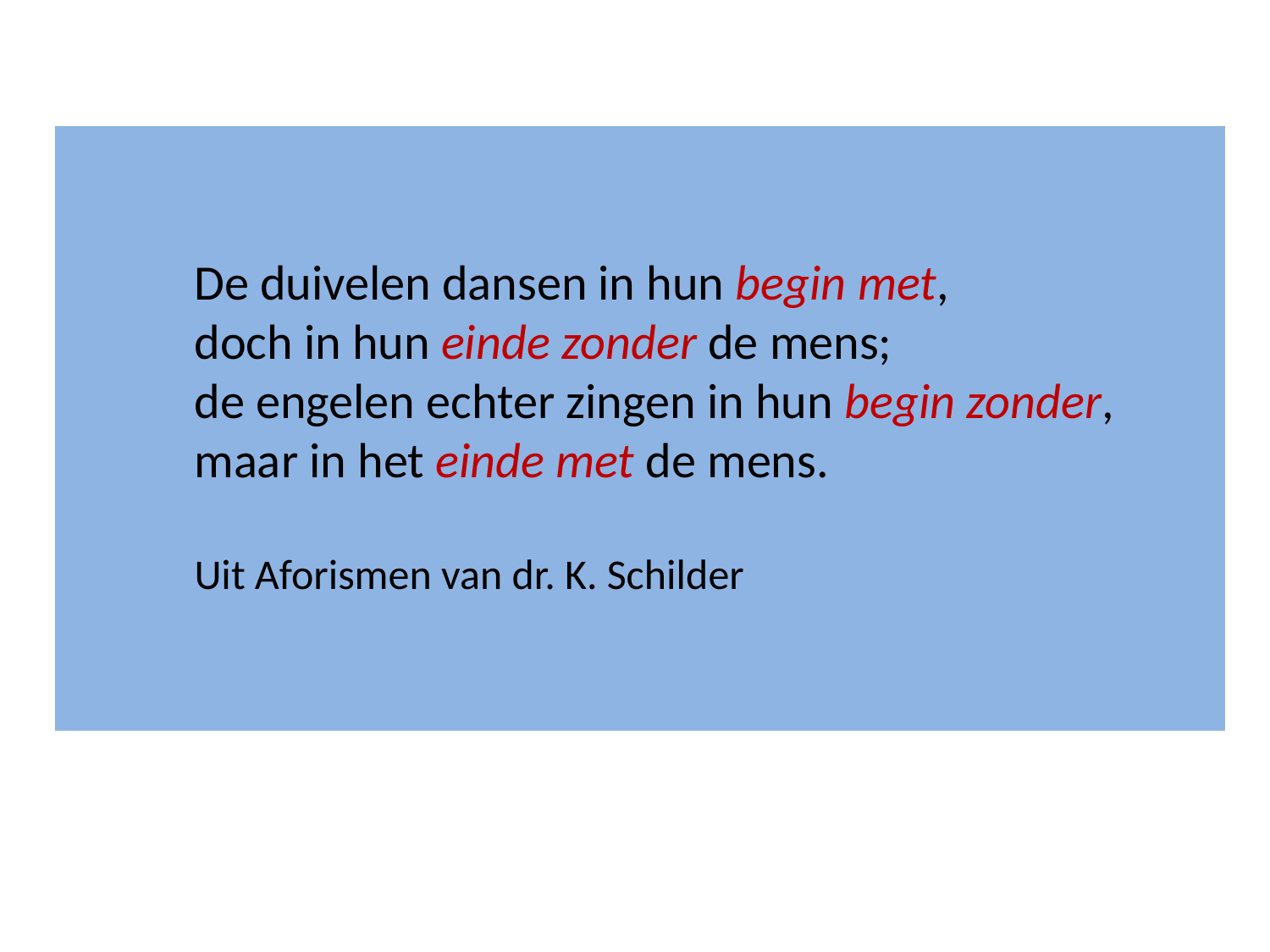

De duivelen dansen in hun begin met,
	doch in hun einde zonder de mens;
	de engelen echter zingen in hun begin zonder,
	maar in het einde met de mens.

	Uit Aforismen van dr. K. Schilder